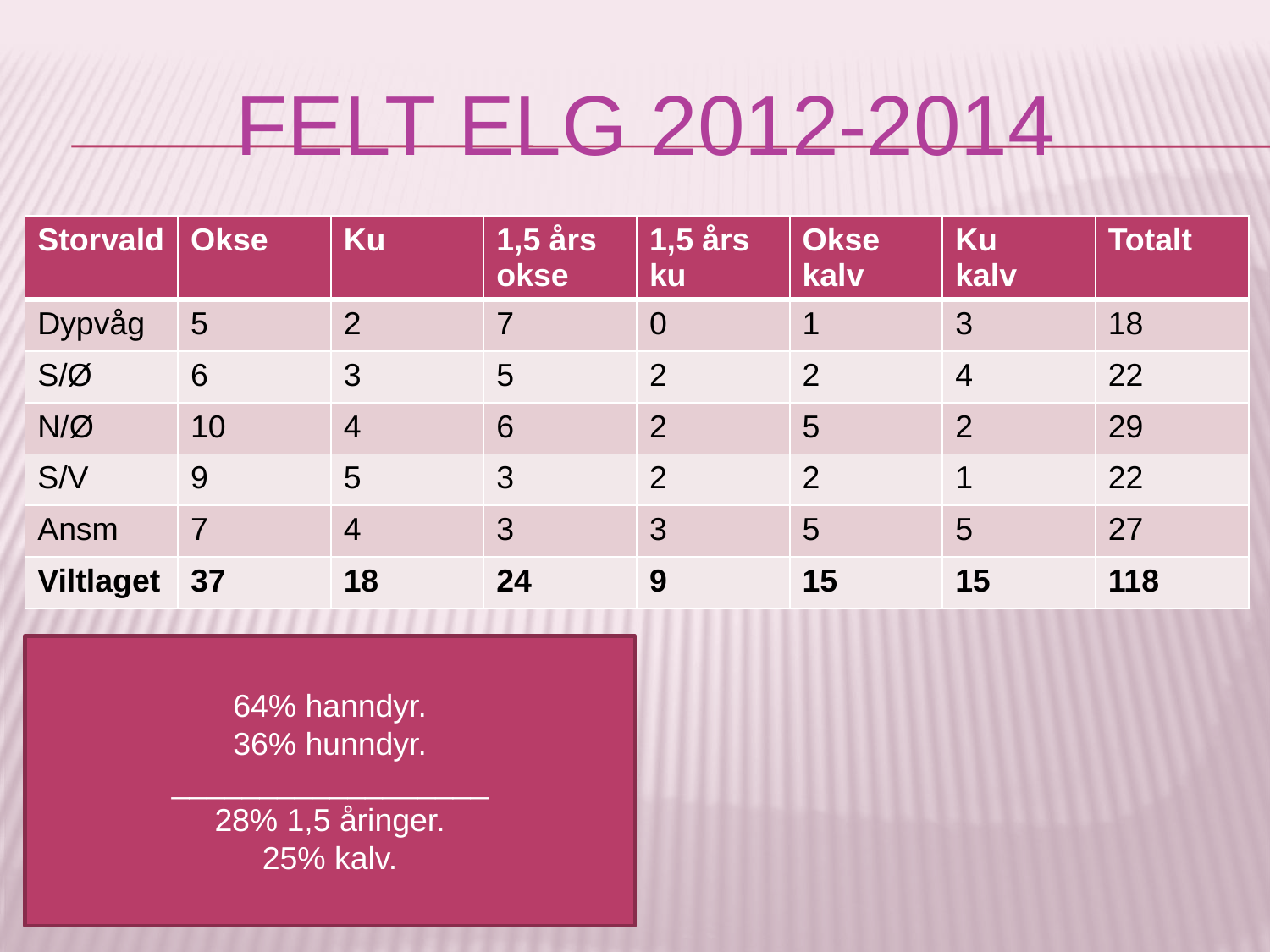

# Felt elg 2012-2014
| Storvald | Okse | Ku | 1,5 års okse | 1,5 års ku | Okse kalv | Ku kalv | Totalt |
| --- | --- | --- | --- | --- | --- | --- | --- |
| Dypvåg | 5 | 2 | 7 | 0 | 1 | 3 | 18 |
| S/Ø | 6 | 3 | 5 | 2 | 2 | 4 | 22 |
| N/Ø | 10 | 4 | 6 | 2 | 5 | 2 | 29 |
| S/V | 9 | 5 | 3 | 2 | 2 | 1 | 22 |
| Ansm | 7 | 4 | 3 | 3 | 5 | 5 | 27 |
| Viltlaget | 37 | 18 | 24 | 9 | 15 | 15 | 118 |
64% hanndyr.
36% hunndyr.
__________________
28% 1,5 åringer.
25% kalv.